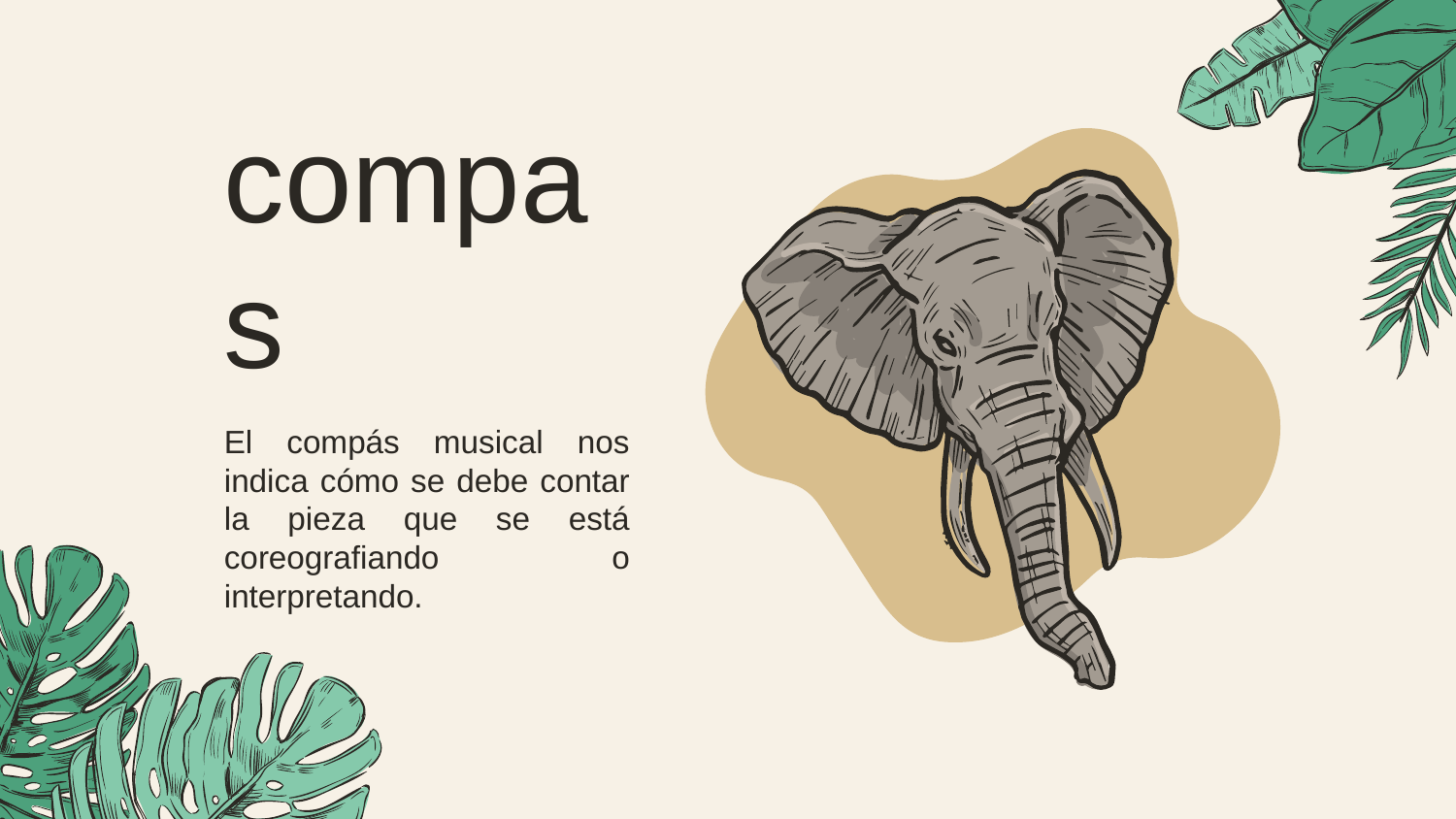

# compas
El compás musical nos indica cómo se debe contar la pieza que se está coreografiando o interpretando.